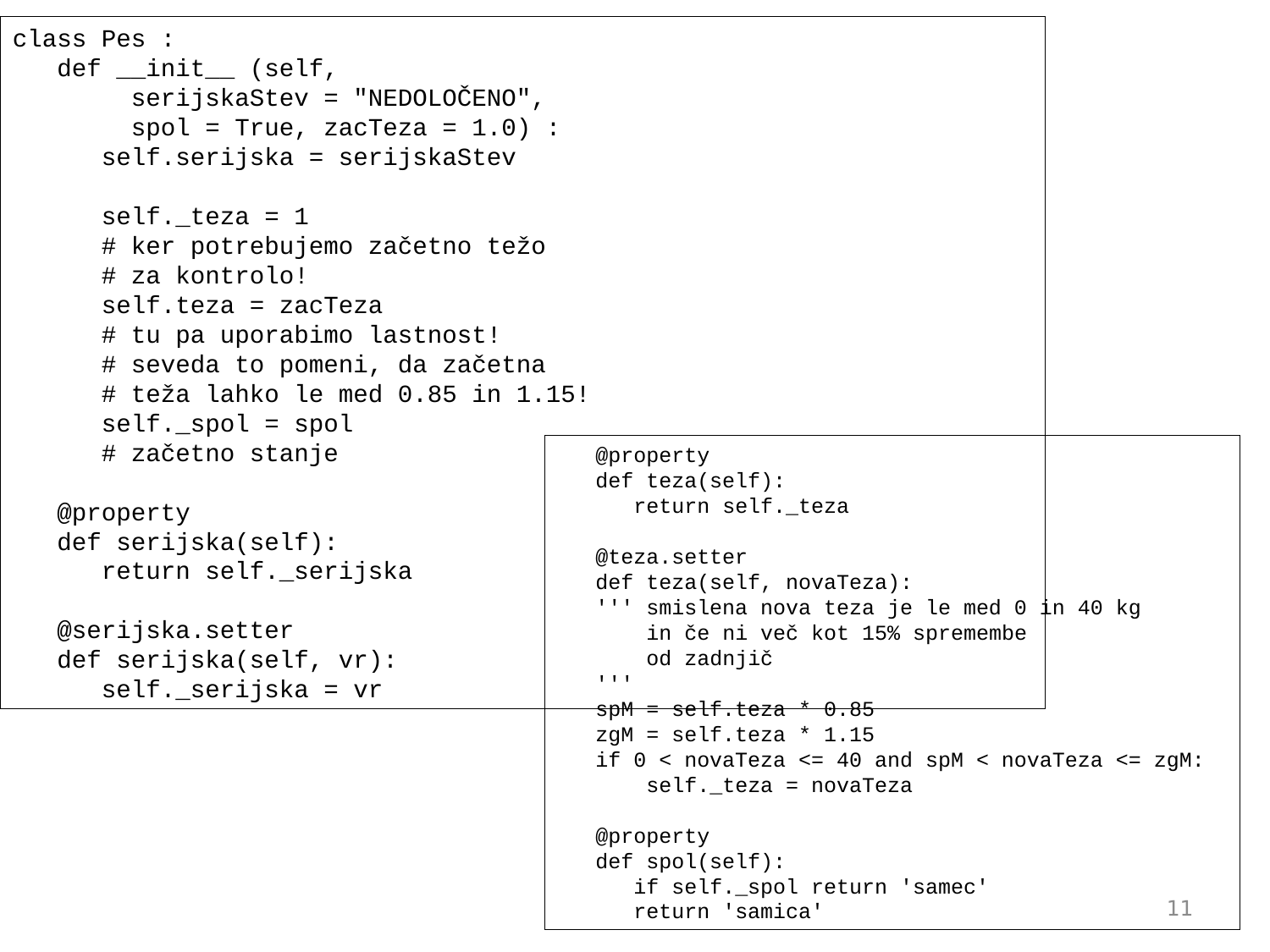

class Pes :
   def __init__ (self,
        serijskaStev = "NEDOLOČENO",
        spol = True, zacTeza = 1.0) :
      self.serijska = serijskaStev

      self._teza = 1
      # ker potrebujemo začetno težo
      # za kontrolo!
      self.teza = zacTeza
      # tu pa uporabimo lastnost!
      # seveda to pomeni, da začetna
      # teža lahko le med 0.85 in 1.15!
      self._spol = spol
      # začetno stanje

   @property
   def serijska(self):
      return self._serijska

   @serijska.setter
   def serijska(self, vr):
      self._serijska = vr
   @property
   def teza(self):
      return self._teza

   @teza.setter
   def teza(self, novaTeza):
   ''' smislena nova teza je le med 0 in 40 kg
       in če ni več kot 15% spremembe
       od zadnjič
   '''
   spM = self.teza * 0.85
   zgM = self.teza * 1.15
   if 0 < novaTeza <= 40 and spM < novaTeza <= zgM:
       self._teza = novaTeza

   @property
   def spol(self):
      if self._spol return 'samec'
      return 'samica'
11